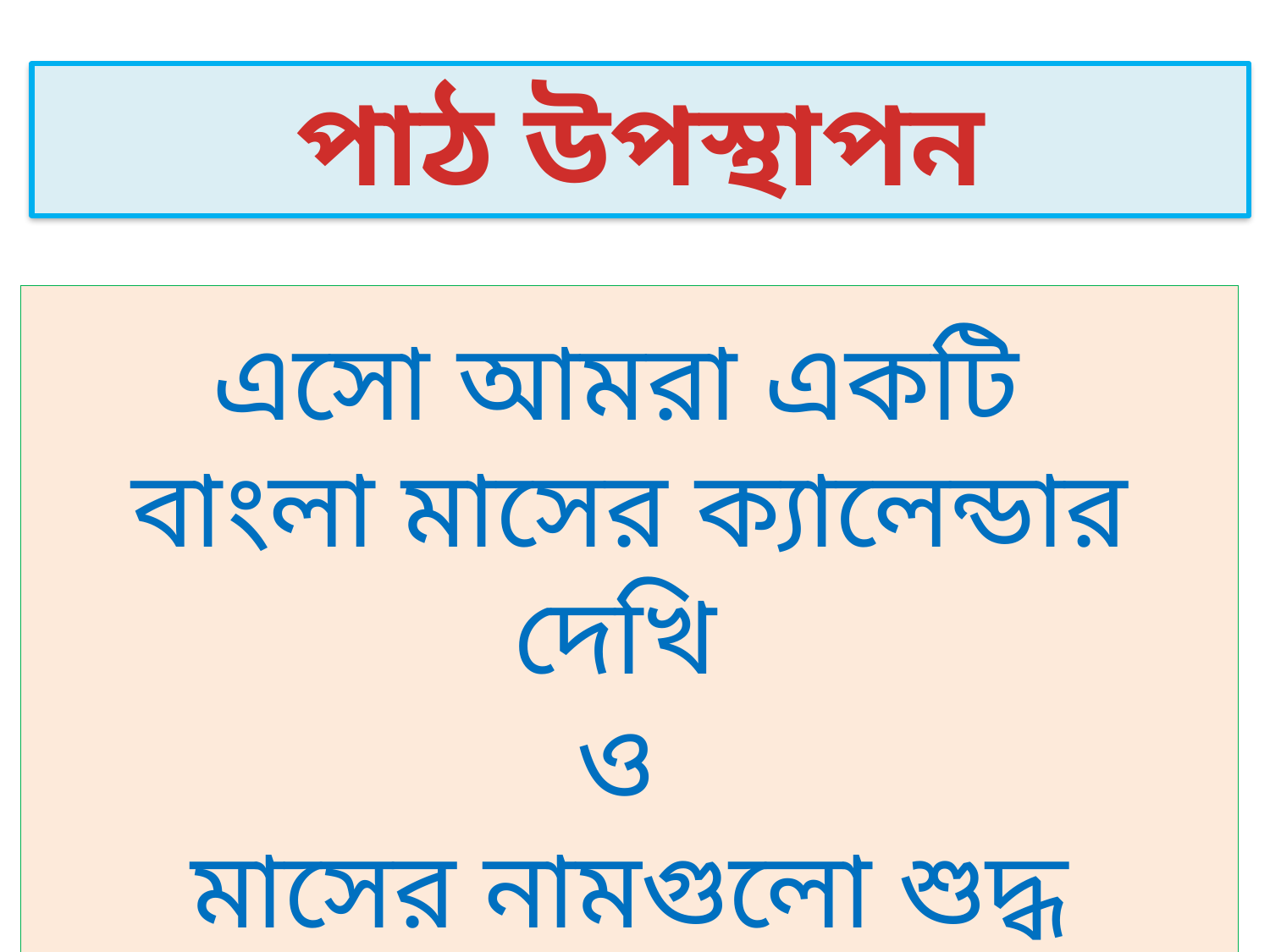

পাঠ উপস্থাপন

এসো আমরা একটি
বাংলা মাসের ক্যালেন্ডার দেখি
ও
মাসের নামগুলো শুদ্ধ উচ্চারণে বলি।